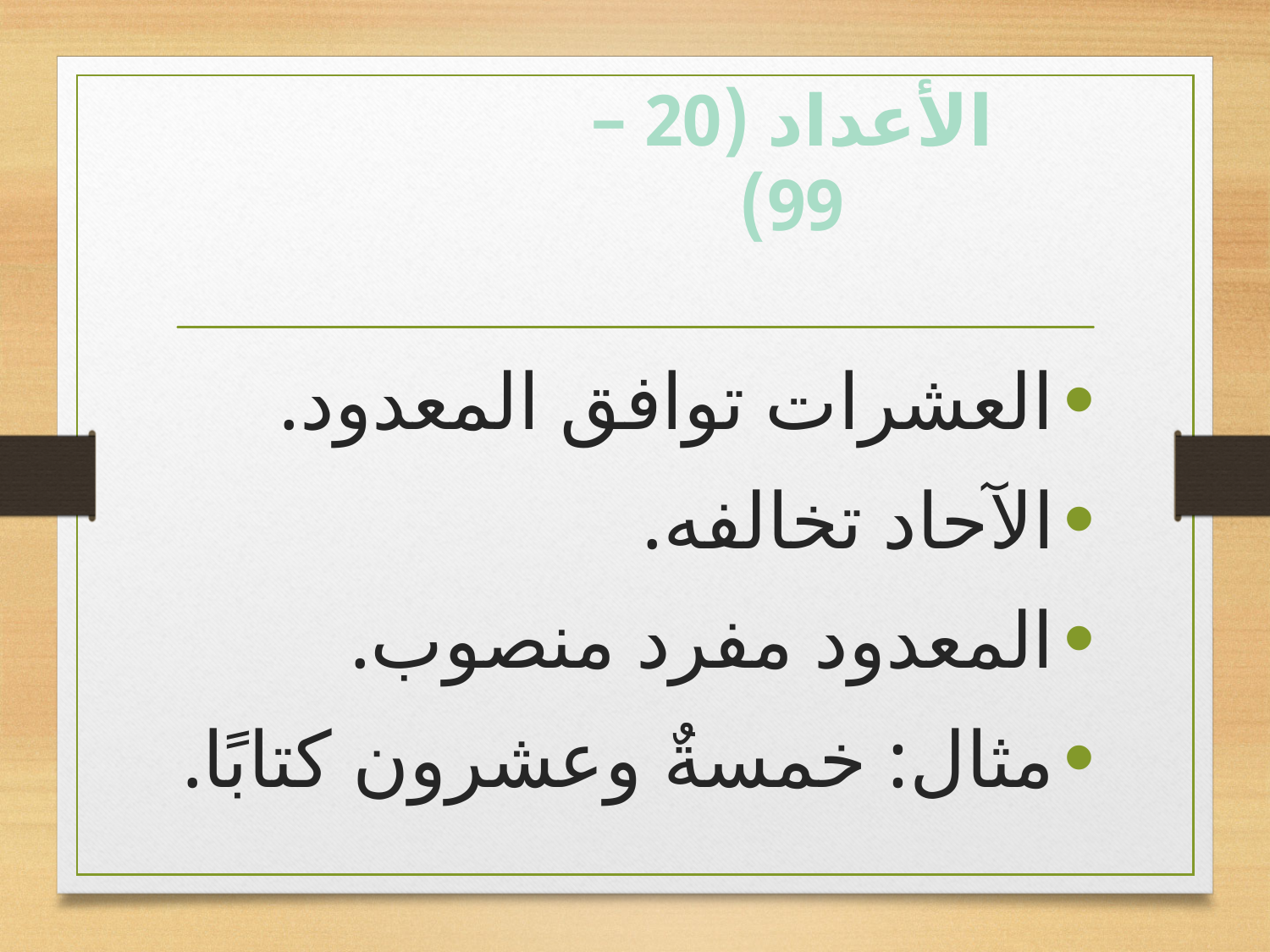

# الأعداد (20 – 99)
العشرات توافق المعدود.
الآحاد تخالفه.
المعدود مفرد منصوب.
مثال: خمسةٌ وعشرون كتابًا.